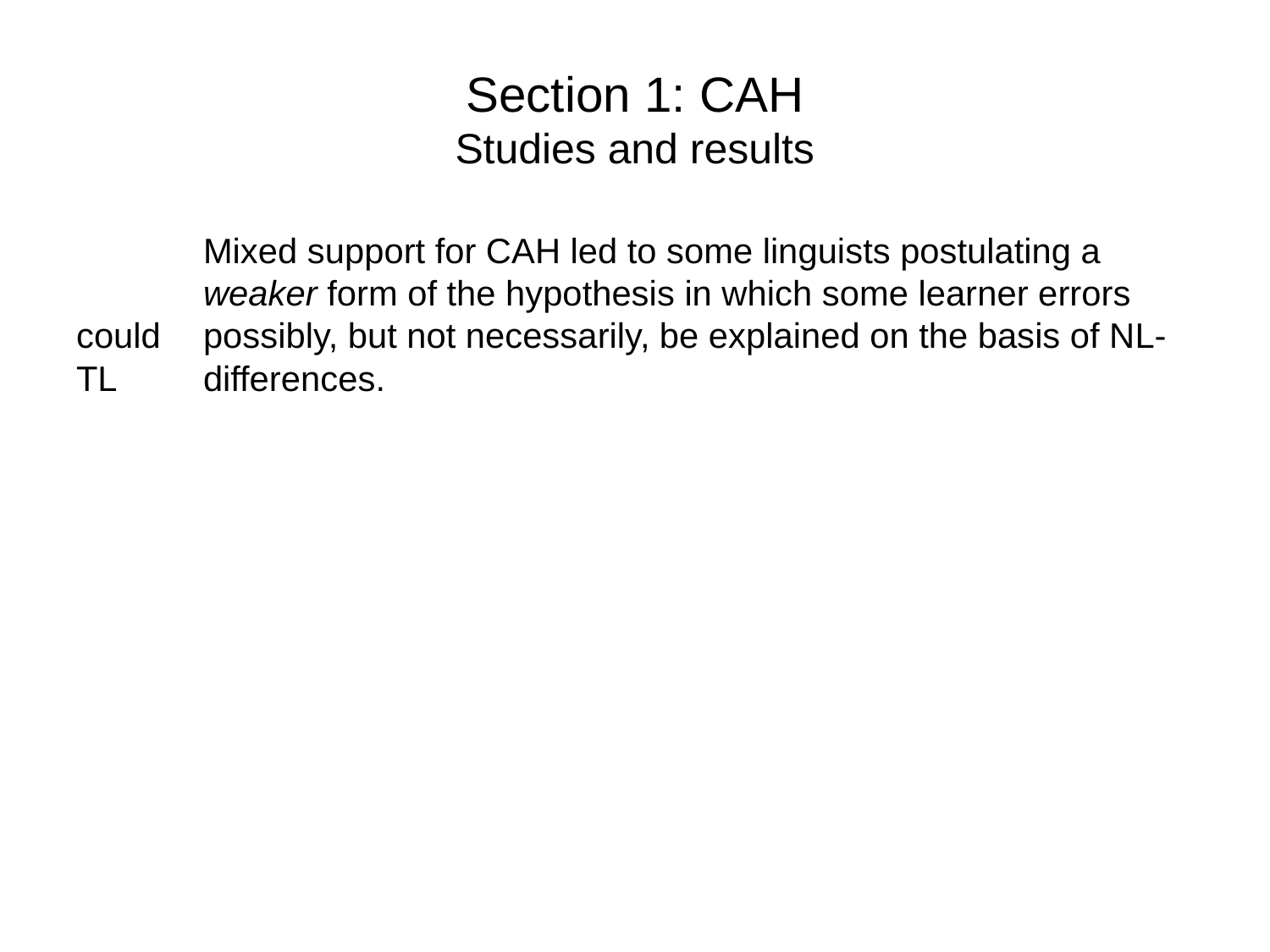

# Section 1: CAH Studies and results
	Mixed support for CAH led to some linguists postulating a 	weaker form of the hypothesis in which some learner errors could 	possibly, but not necessarily, be explained on the basis of NL-TL 	differences.